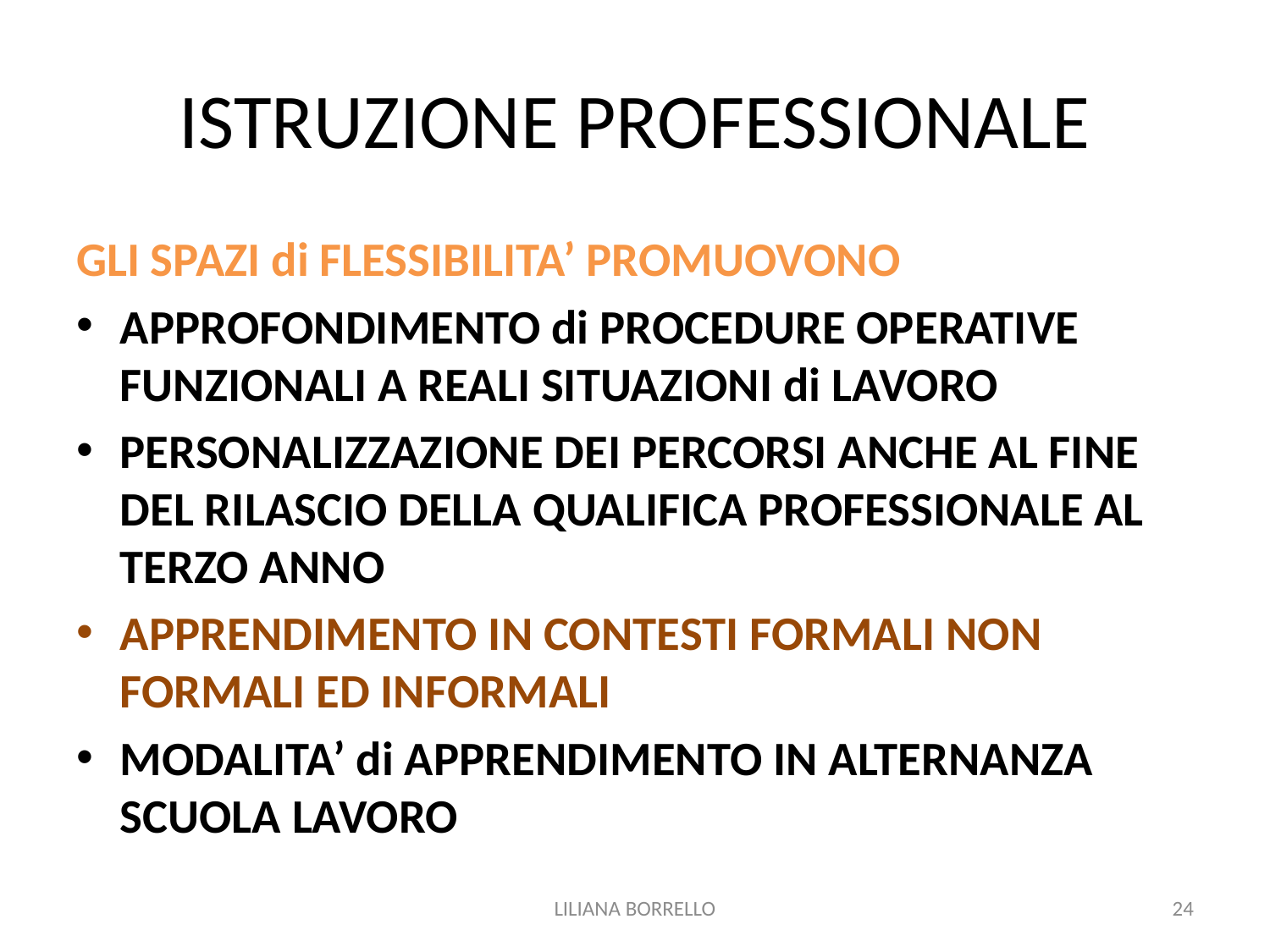

# ISTRUZIONE PROFESSIONALE
GLI SPAZI di FLESSIBILITA’ PROMUOVONO
APPROFONDIMENTO di PROCEDURE OPERATIVE FUNZIONALI A REALI SITUAZIONI di LAVORO
PERSONALIZZAZIONE DEI PERCORSI ANCHE AL FINE DEL RILASCIO DELLA QUALIFICA PROFESSIONALE AL TERZO ANNO
APPRENDIMENTO IN CONTESTI FORMALI NON FORMALI ED INFORMALI
MODALITA’ di APPRENDIMENTO IN ALTERNANZA SCUOLA LAVORO

LILIANA BORRELLO
24